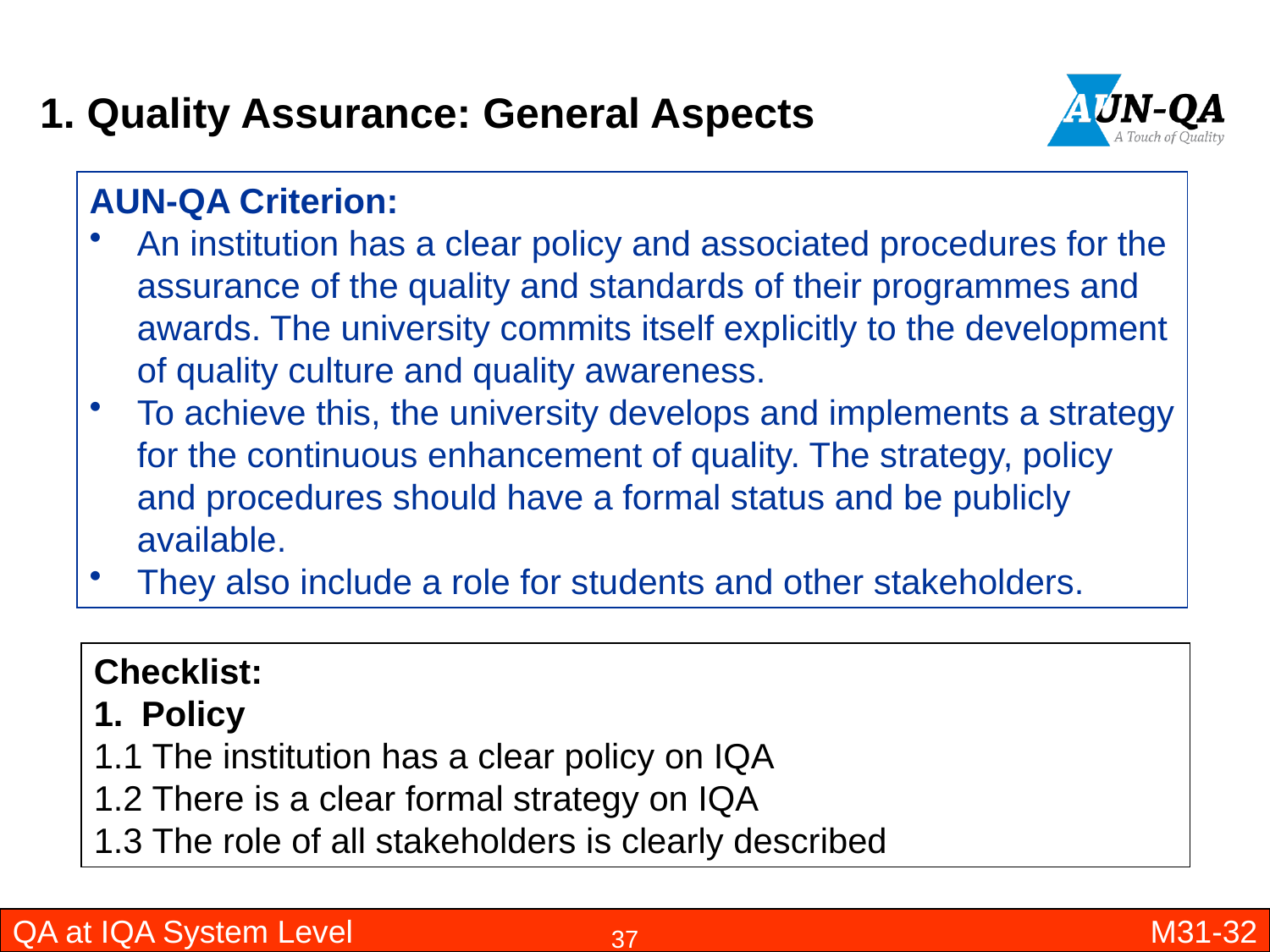

# 1. Quality Assurance: General Aspects
AUN-QA Criterion:
An institution has a clear policy and associated procedures for the assurance of the quality and standards of their programmes and awards. The university commits itself explicitly to the development of quality culture and quality awareness.
To achieve this, the university develops and implements a strategy for the continuous enhancement of quality. The strategy, policy and procedures should have a formal status and be publicly available.
They also include a role for students and other stakeholders.
Checklist:
Policy
1.1 The institution has a clear policy on IQA
1.2 There is a clear formal strategy on IQA
1.3 The role of all stakeholders is clearly described
QA at IQA System Level
M31-32
37